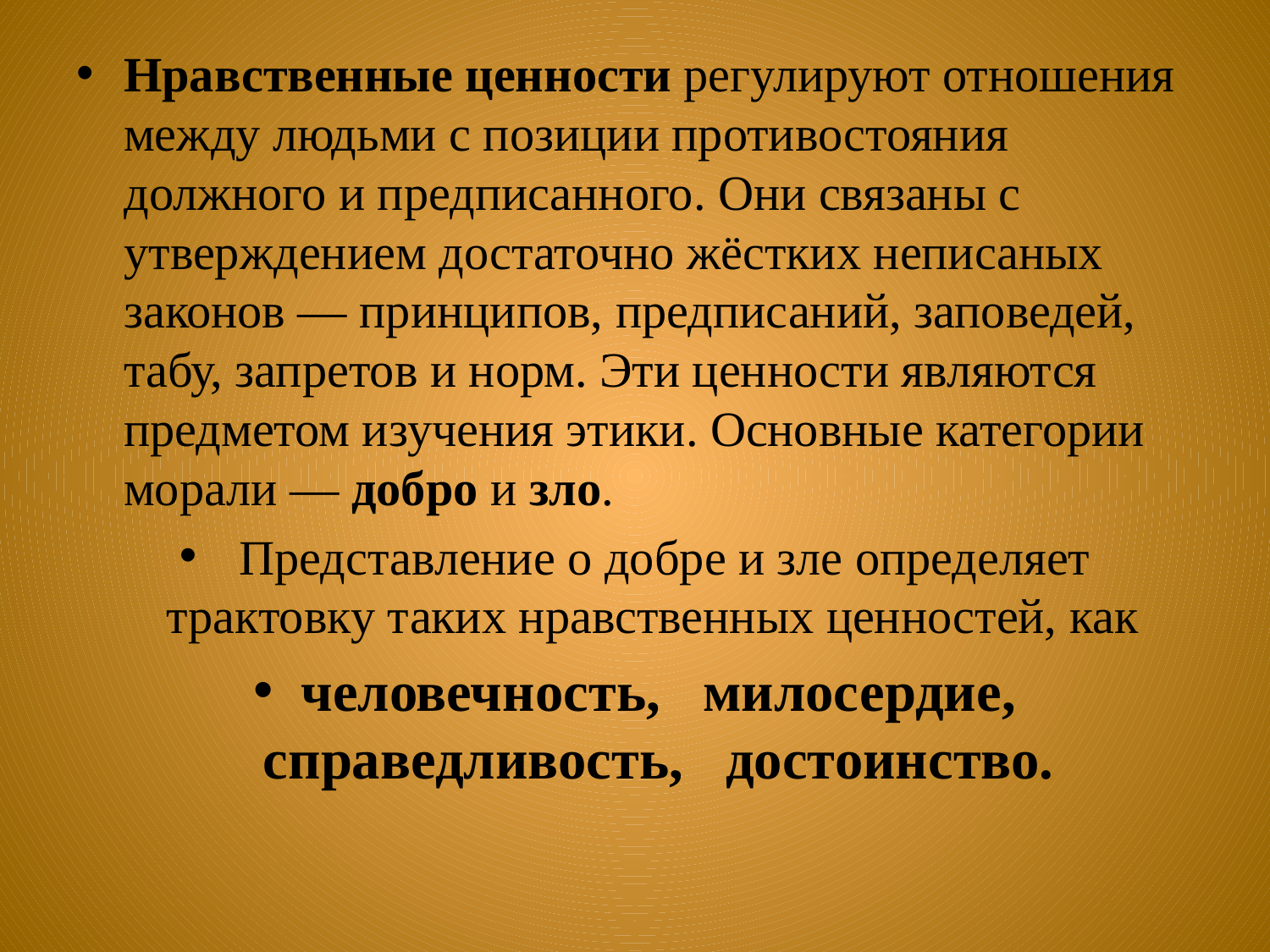

Нравственные ценности регулируют отношения между людьми с позиции противостояния должного и предписанного. Они связаны с утверждением достаточно жёстких неписаных законов — принципов, предписаний, заповедей, табу, запретов и норм. Эти ценности являются предметом изучения этики. Основные категории морали — добро и зло.
 Представление о добре и зле определяет трактовку таких нравственных ценностей, как
человечность,   милосердие, справедливость,   достоинство.
#